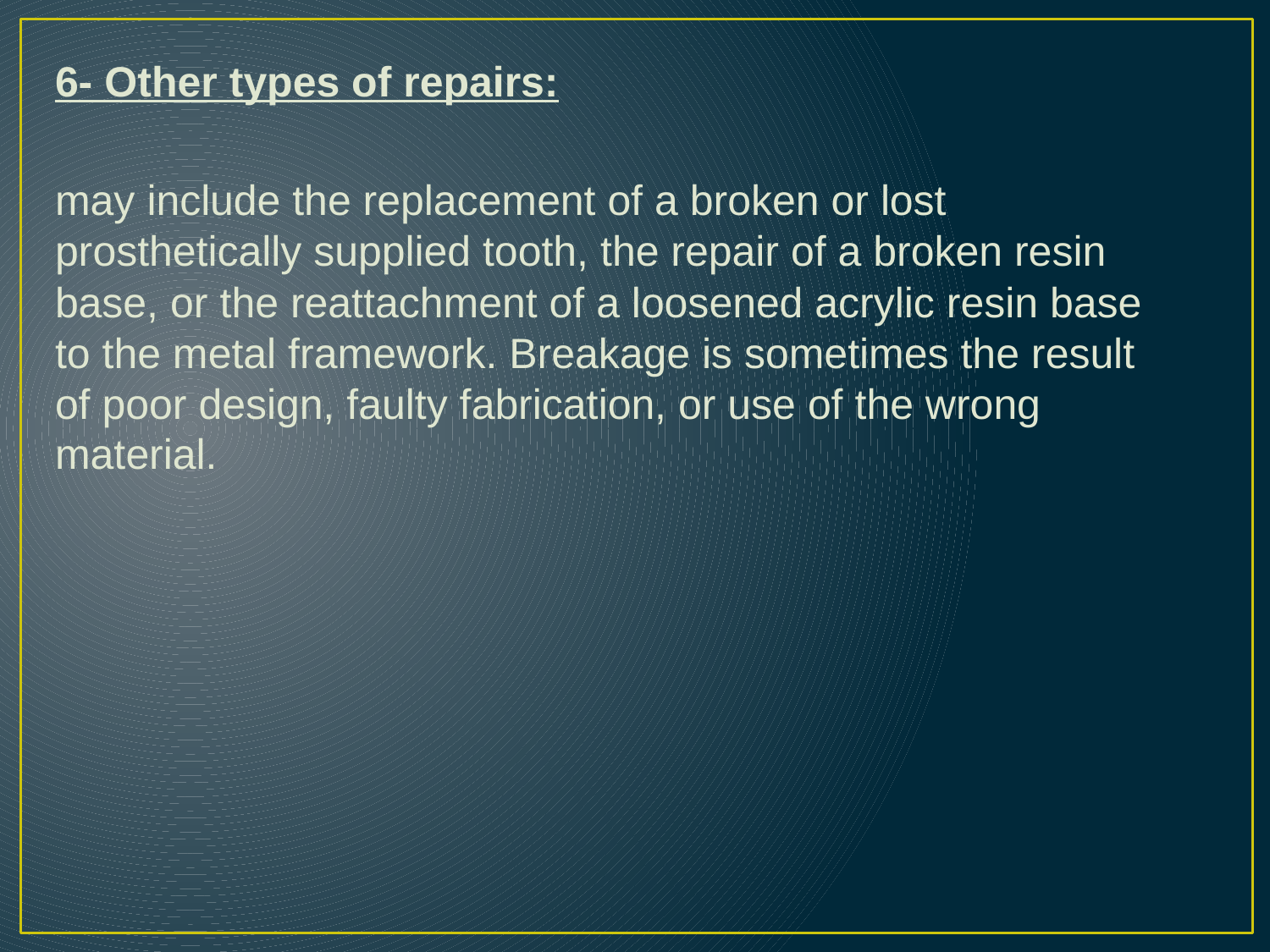

6- Other types of repairs:

may include the replacement of a broken or lost prosthetically supplied tooth, the repair of a broken resin base, or the reattachment of a loosened acrylic resin base to the metal framework. Breakage is sometimes the result of poor design, faulty fabrication, or use of the wrong material.